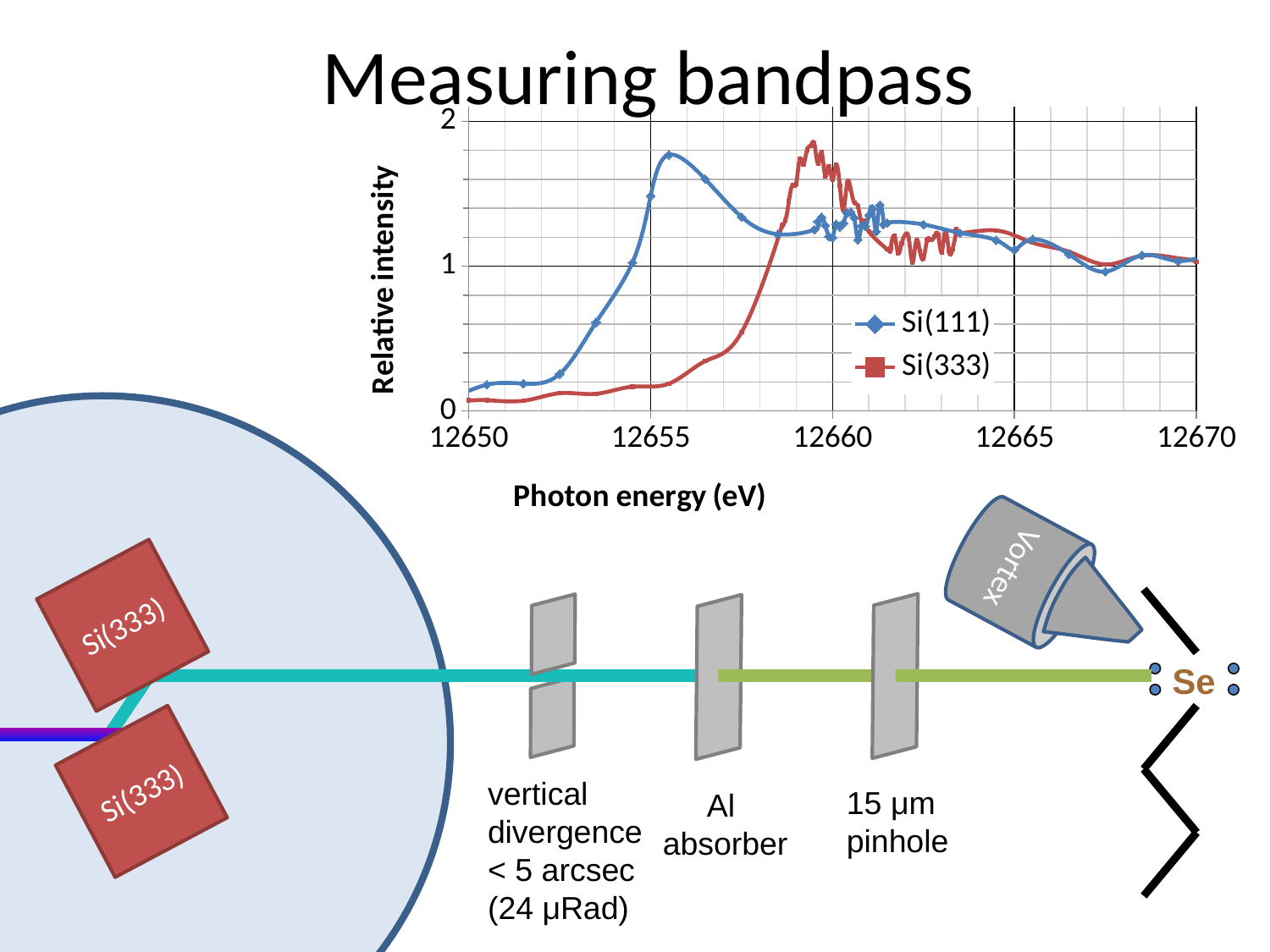

# Measuring bandpass

### Chart

| Category |  |  |
|---|---|---|
Vortex

Si(333)

Se

Si(333)

vertical
divergence
< 5 arcsec
(24 μRad)
15 μm
pinhole
Al
absorber